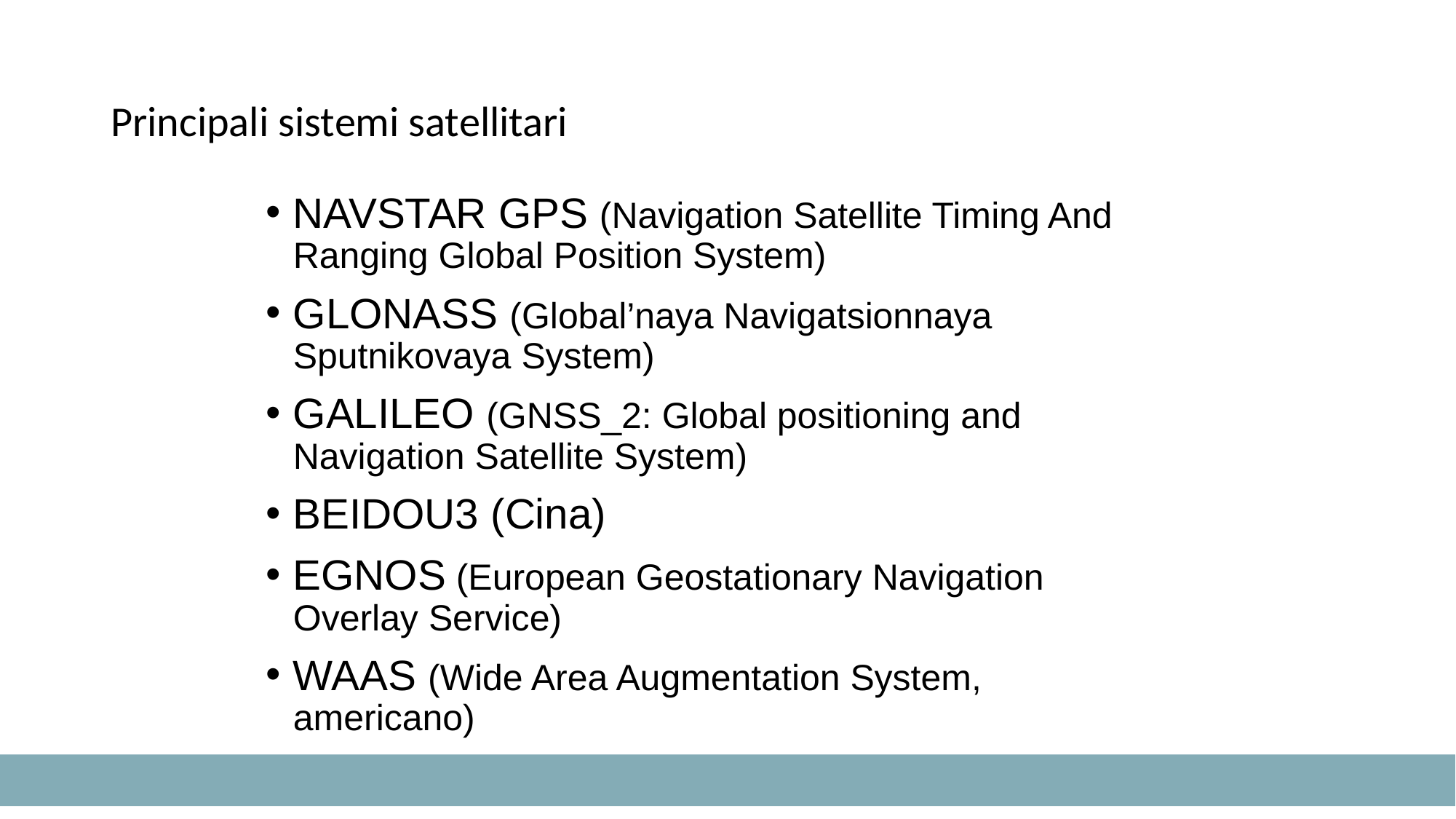

# Principali sistemi satellitari
NAVSTAR GPS (Navigation Satellite Timing And Ranging Global Position System)
GLONASS (Global’naya Navigatsionnaya Sputnikovaya System)
GALILEO (GNSS_2: Global positioning and Navigation Satellite System)
BEIDOU3 (Cina)
EGNOS (European Geostationary Navigation Overlay Service)
WAAS (Wide Area Augmentation System, americano)